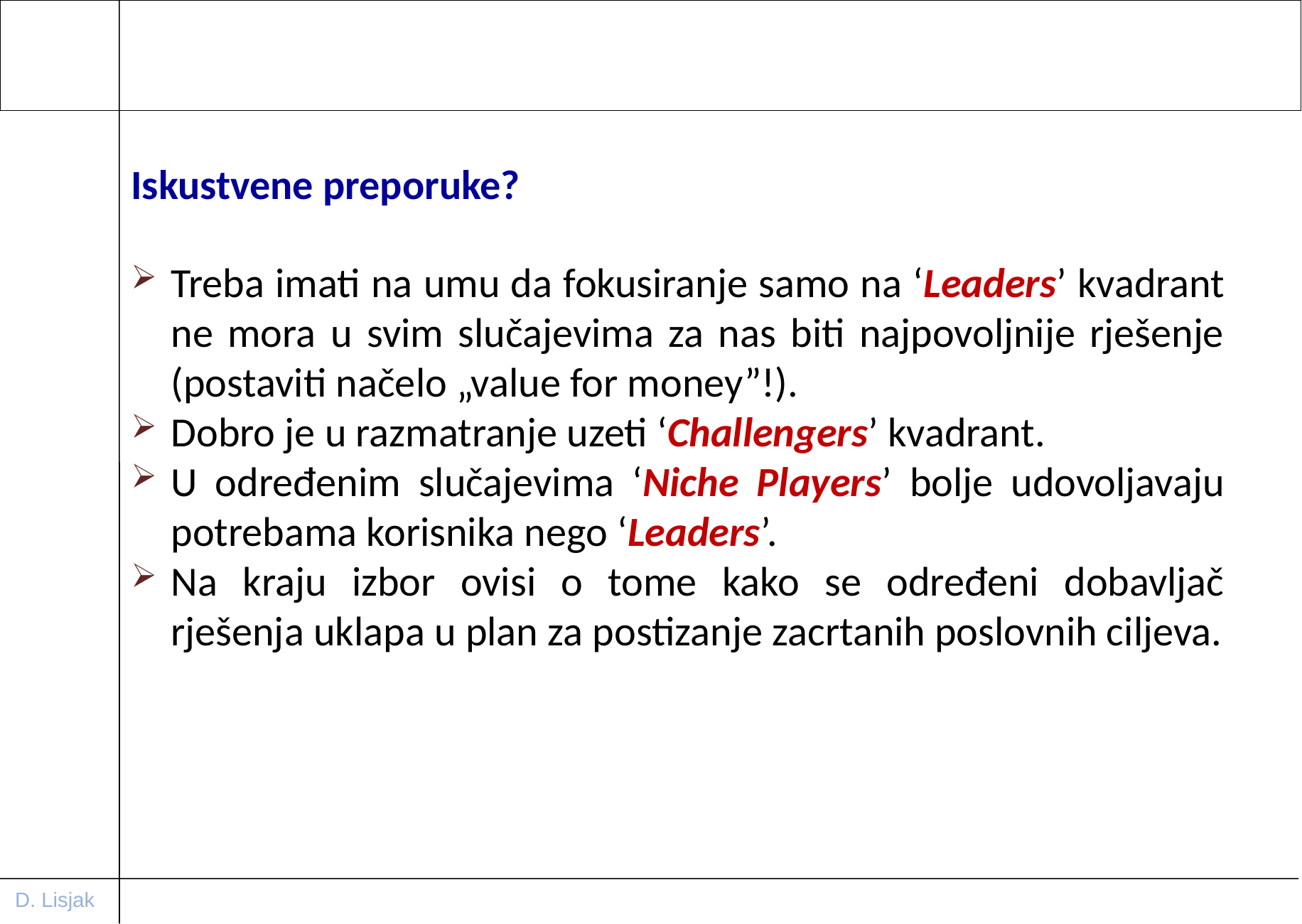

Iskustvene preporuke?
Treba imati na umu da fokusiranje samo na ‘Leaders’ kvadrant ne mora u svim slučajevima za nas biti najpovoljnije rješenje (postaviti načelo „value for money”!).
Dobro je u razmatranje uzeti ‘Challengers’ kvadrant.
U određenim slučajevima ‘Niche Players’ bolje udovoljavaju potrebama korisnika nego ‘Leaders’.
Na kraju izbor ovisi o tome kako se određeni dobavljač rješenja uklapa u plan za postizanje zacrtanih poslovnih ciljeva.

D. Lisjak